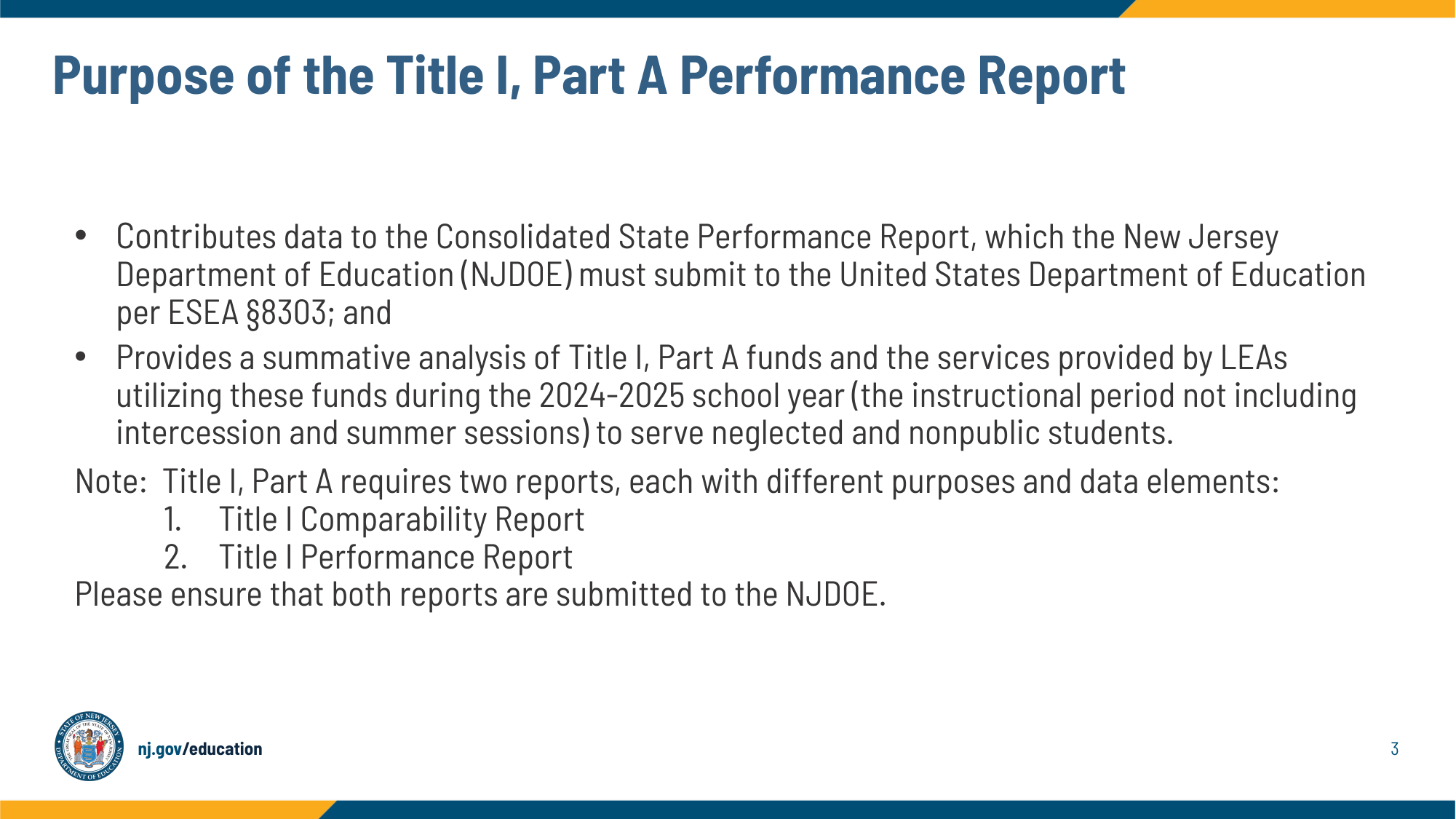

# Purpose of the Title I, Part A Performance Report
Contributes data to the Consolidated State Performance Report, which the New Jersey Department of Education (NJDOE) must submit to the United States Department of Education  per ESEA §8303; and
Provides a summative analysis of Title I, Part A funds and the services provided by LEAs utilizing these funds during the 2024-2025 school year (the instructional period not including intercession and summer sessions) to serve neglected and nonpublic students.

Note:  Title I, Part A requires two reports, each with different purposes and data elements:
Title I Comparability Report
Title I Performance Report
Please ensure that both reports are submitted to the NJDOE.